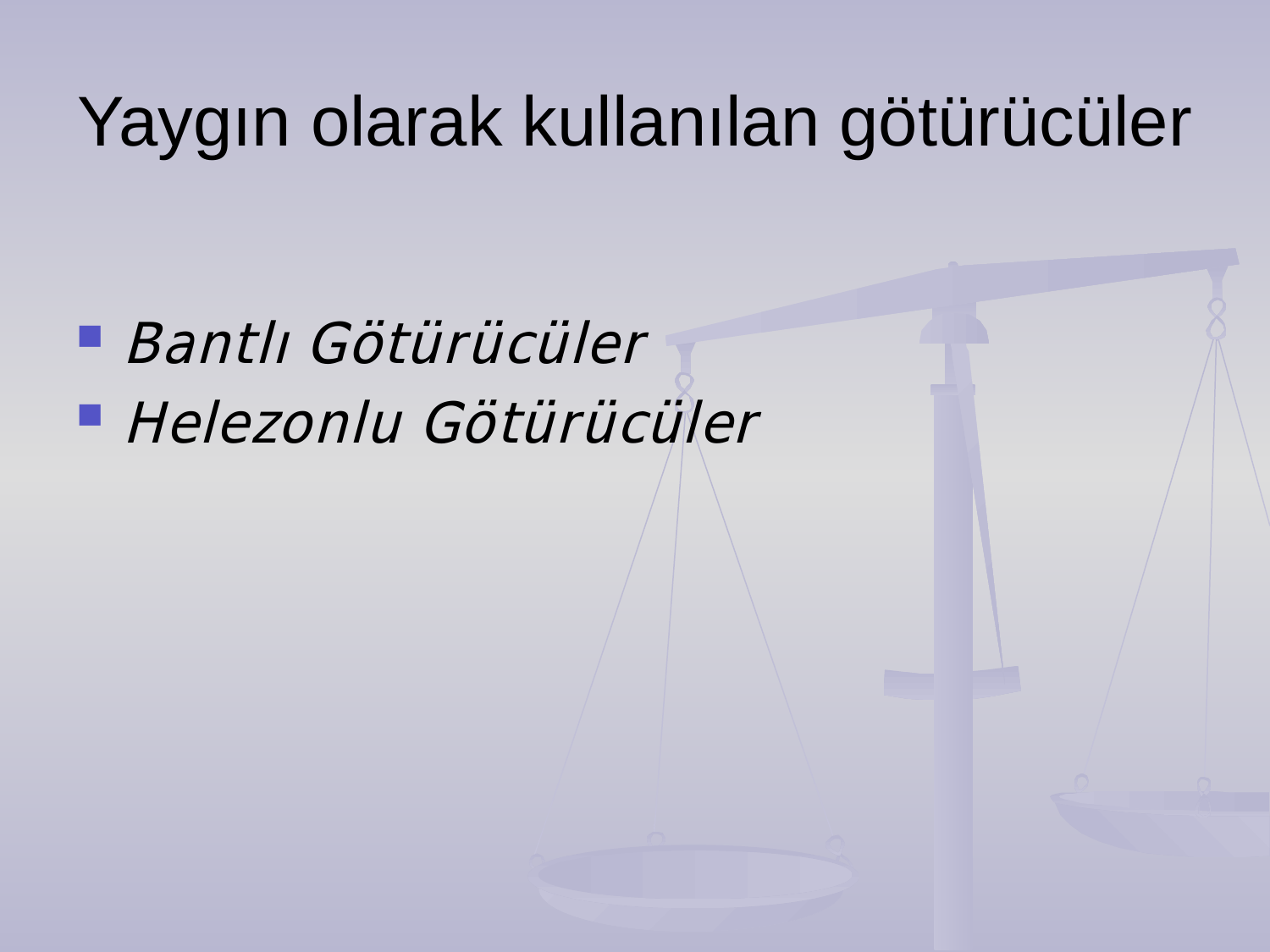

# Yaygın olarak kullanılan götürücüler

Bantlı Götürücüler
Helezonlu Götürücüler